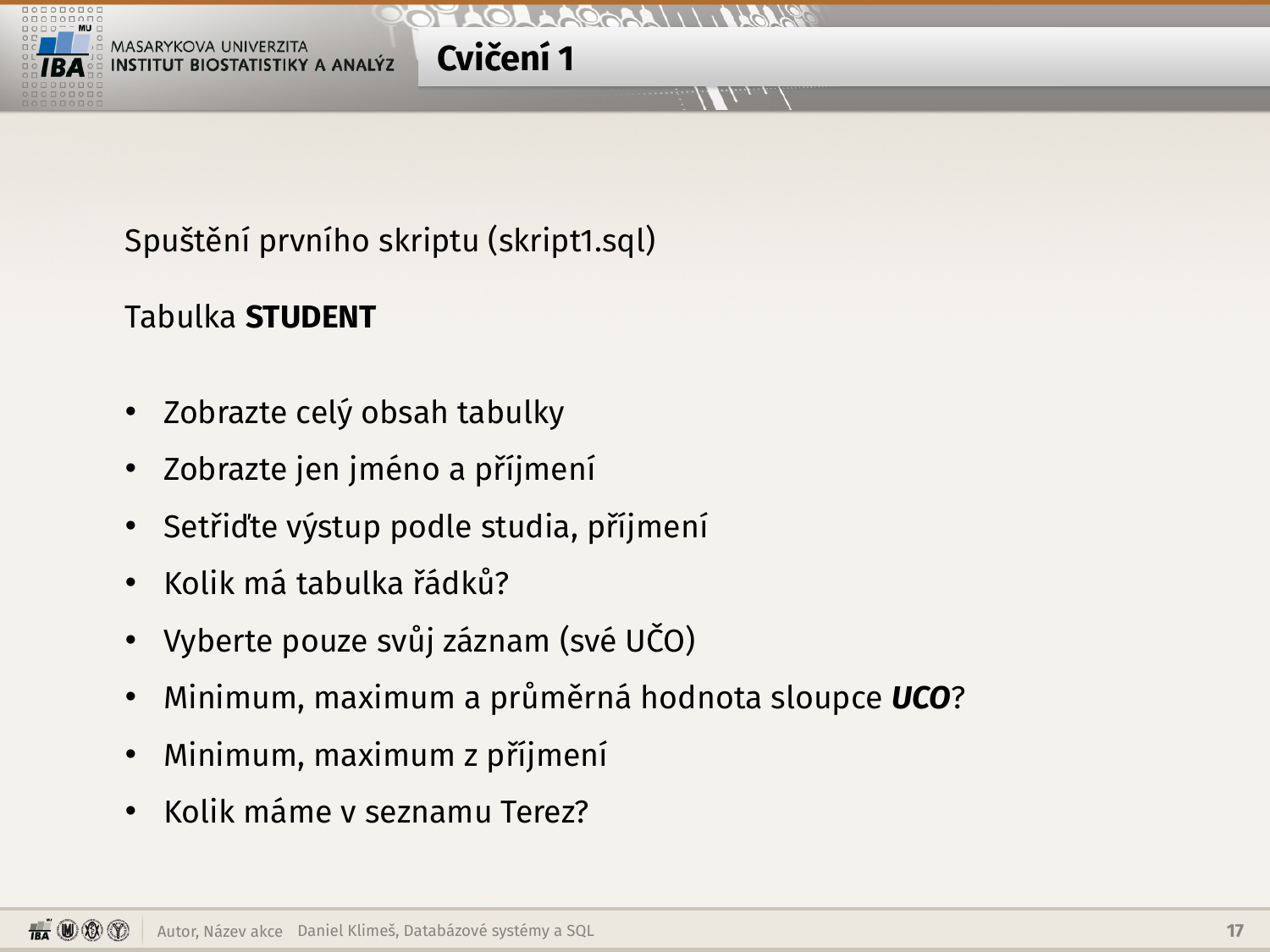

# Cvičení 1

Spuštění prvního skriptu (skript1.sql)

Tabulka STUDENT

 Zobrazte celý obsah tabulky
 Zobrazte jen jméno a příjmení
 Setřiďte výstup podle studia, příjmení
 Kolik má tabulka řádků?
 Vyberte pouze svůj záznam (své UČO)
 Minimum, maximum a průměrná hodnota sloupce UCO?
 Minimum, maximum z příjmení
 Kolik máme v seznamu Terez?

Daniel Klimeš, Databázové systémy a SQL
17